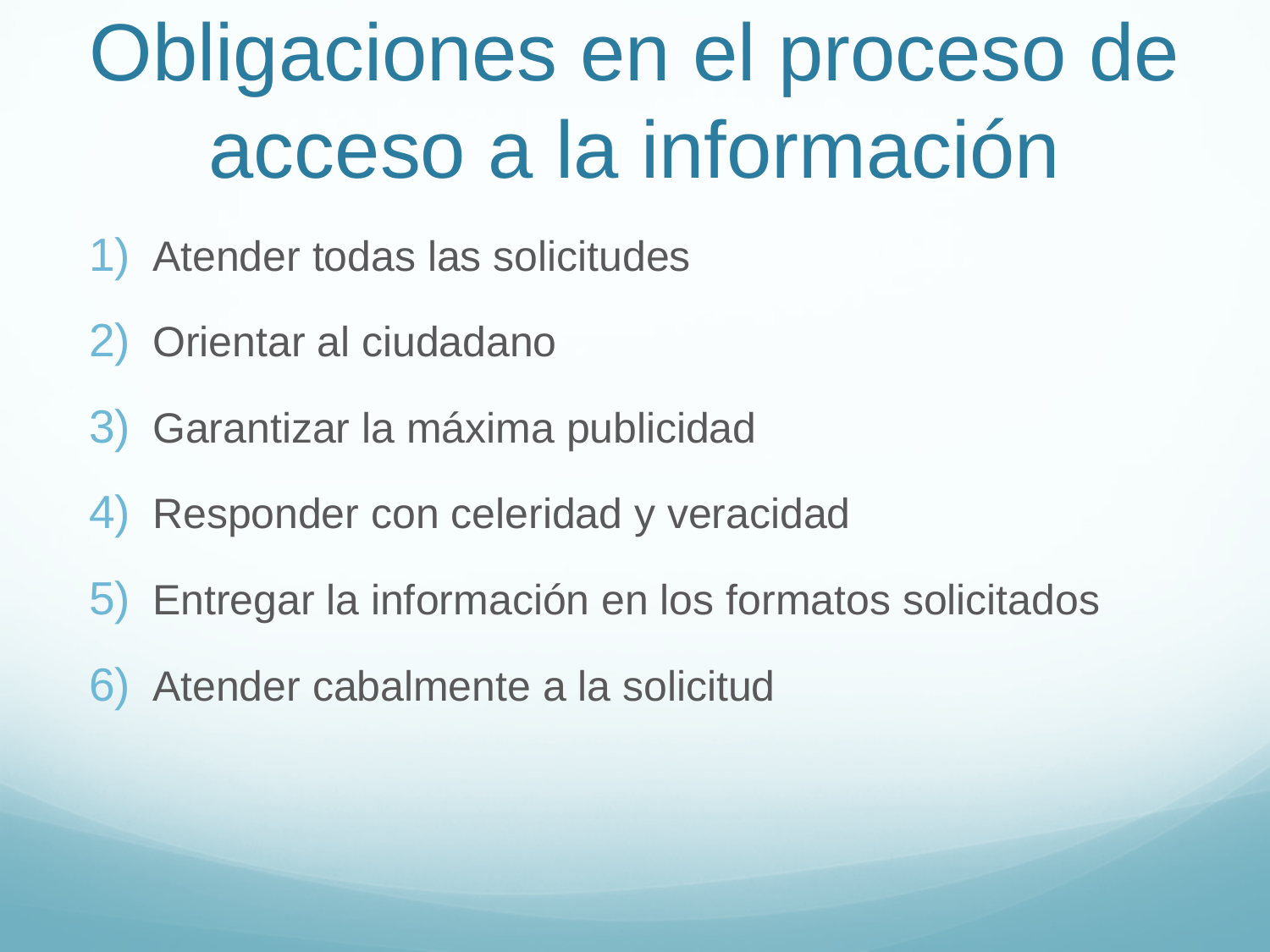

# Obligaciones en el proceso de acceso a la información
Atender todas las solicitudes
Orientar al ciudadano
Garantizar la máxima publicidad
Responder con celeridad y veracidad
Entregar la información en los formatos solicitados
Atender cabalmente a la solicitud